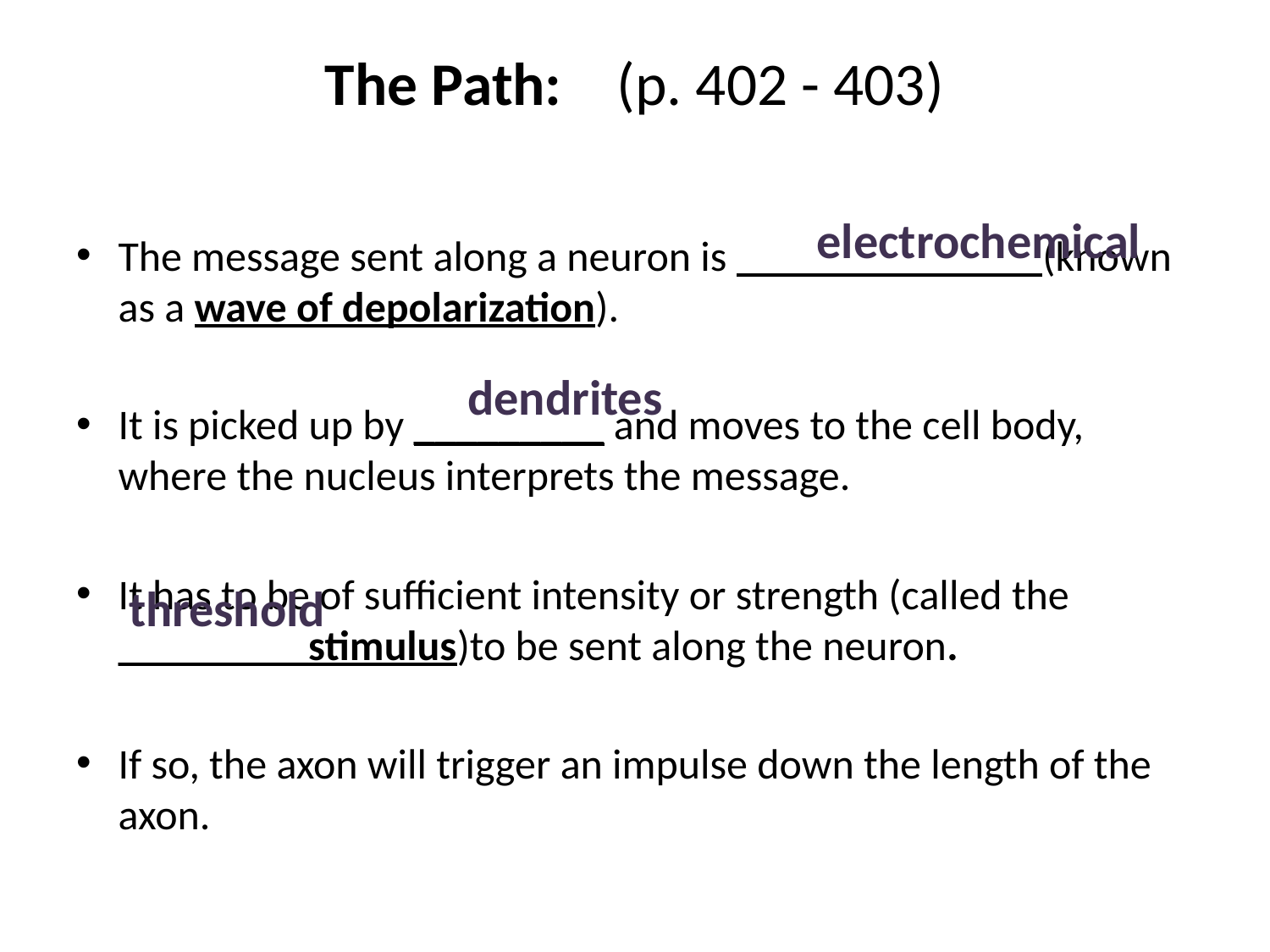

# The Path:    (p. 402 - 403)
electrochemical
The message sent along a neuron is ______________ (known as a wave of depolarization).

It is picked up by _________ and moves to the cell body, where the nucleus interprets the message.

It has to be of sufficient intensity or strength (called the _________stimulus)to be sent along the neuron.

If so, the axon will trigger an impulse down the length of the axon.

dendrites
threshold